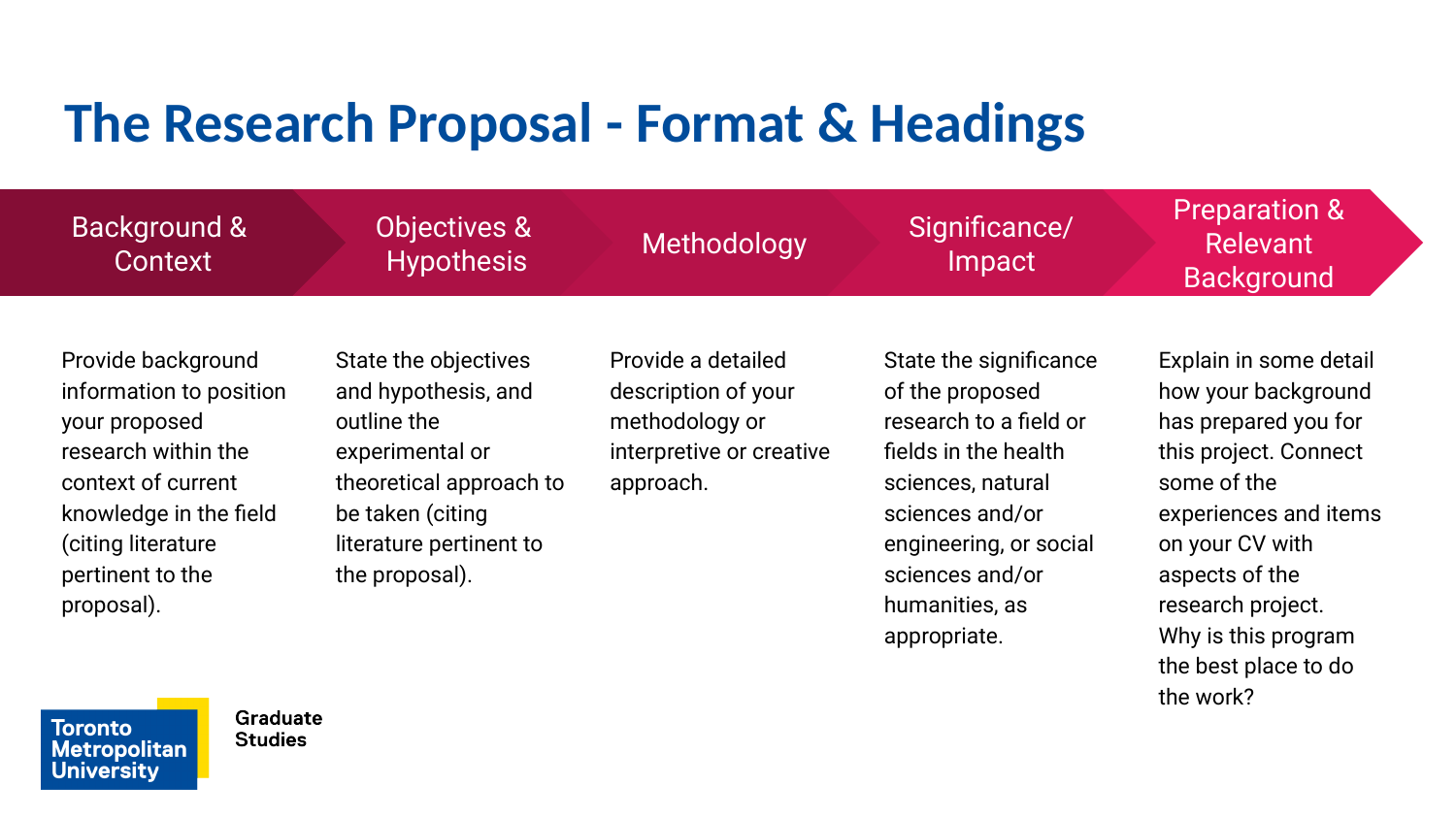

# The Research Proposal - Format & Headings
Objectives &  Hypothesis
State the objectives and hypothesis, and outline the experimental or theoretical approach to be taken (citing literature pertinent to the proposal).
Methodology
Provide a detailed description of your methodology or interpretive or creative approach.

Significance/
Impact
State the significance of the proposed research to a field or fields in the health sciences, natural sciences and/or engineering, or social sciences and/or humanities, as appropriate.

Preparation & Relevant Background
Explain in some detail how your background has prepared you for this project. Connect some of the experiences and items on your CV with aspects of the research project.
Why is this program the best place to do the work?

Background &
Context
Provide background information to position your proposed research within the context of current knowledge in the field (citing literature pertinent to the proposal).